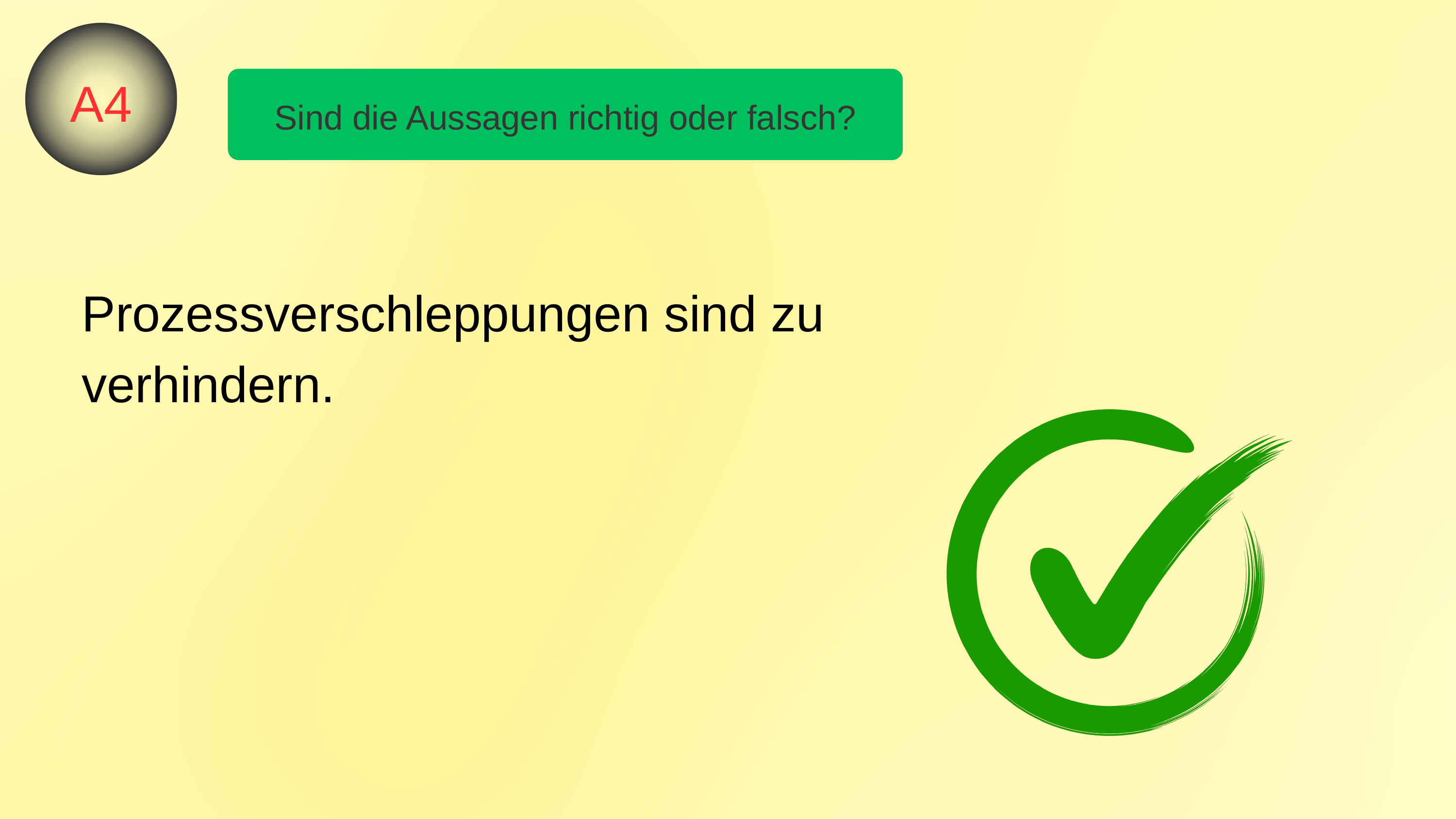

A4

Sind die Aussagen richtig oder falsch?
Prozessverschleppungen sind zu verhindern.